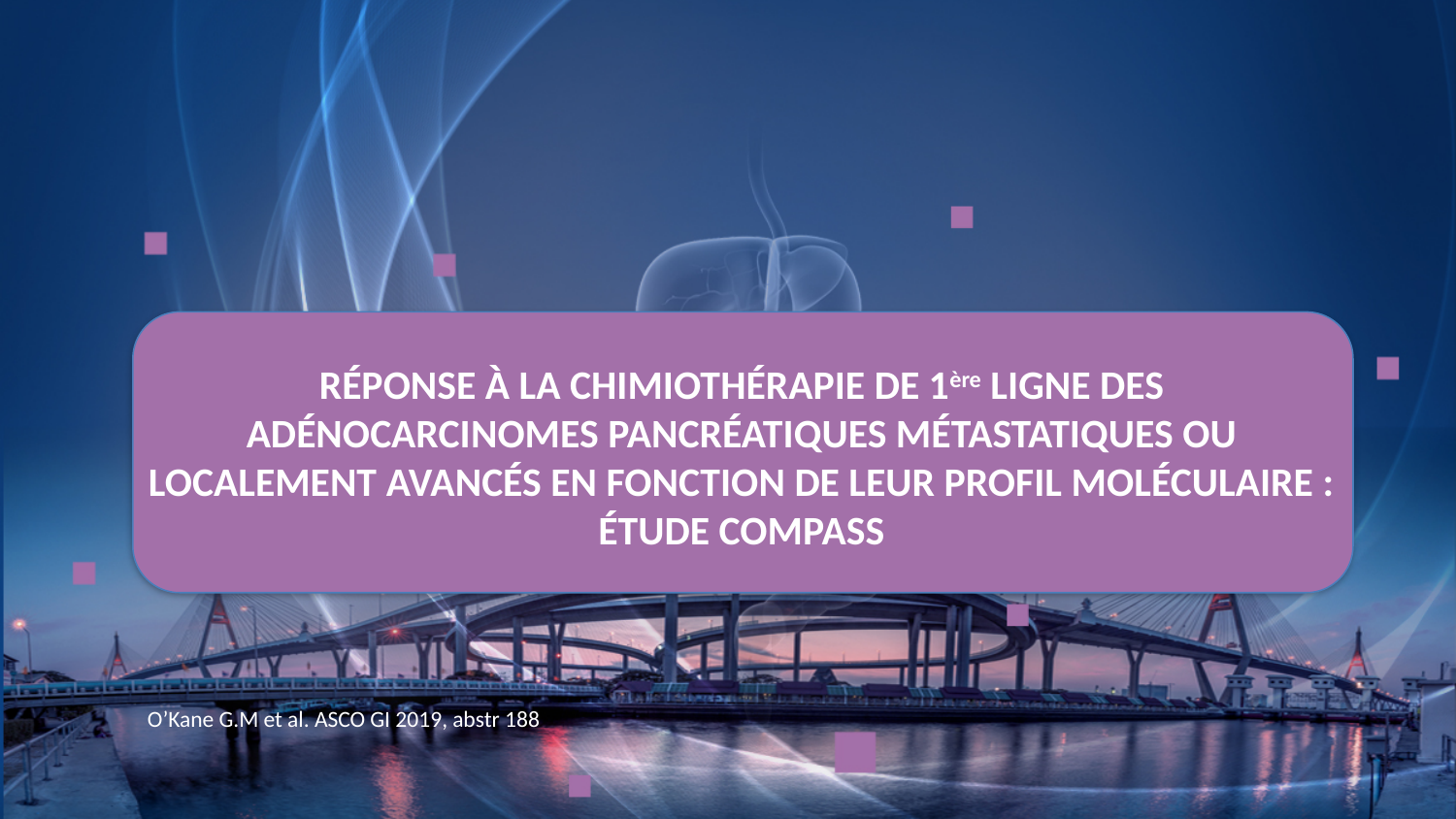

# Réponse à la chimiothérapie de 1ère ligne des adénocarcinomes pancréatiques métastatiques ou localement avancés en fonction de leur profil moléculaire : étude compass
O’Kane G.M et al. ASCO GI 2019, abstr 188